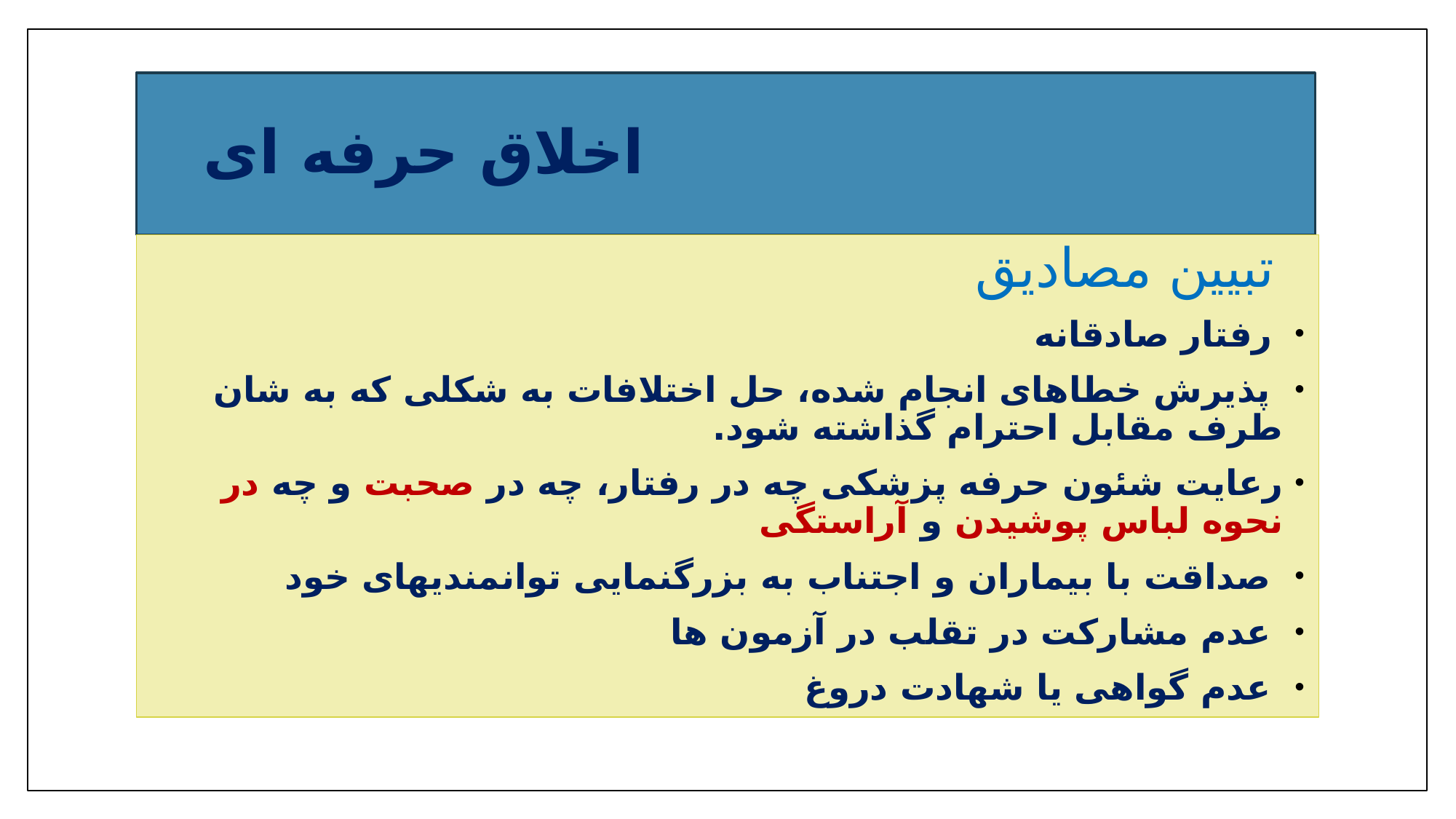

# اخلاق حرفه ای
  تبیین مصادیق
 رفتار صادقانه
 پذیرش خطاهای انجام شده، حل اختلافات به شکلی که به شان طرف مقابل احترام گذاشته شود.
رعایت شئون حرفه پزشکی چه در رفتار، چه در صحبت و چه در نحوه لباس پوشیدن و آراستگی
 صداقت با بیماران و اجتناب به بزرگنمایی توانمندیهای خود
 عدم مشارکت در تقلب در آزمون ها
 عدم گواهی یا شهادت دروغ